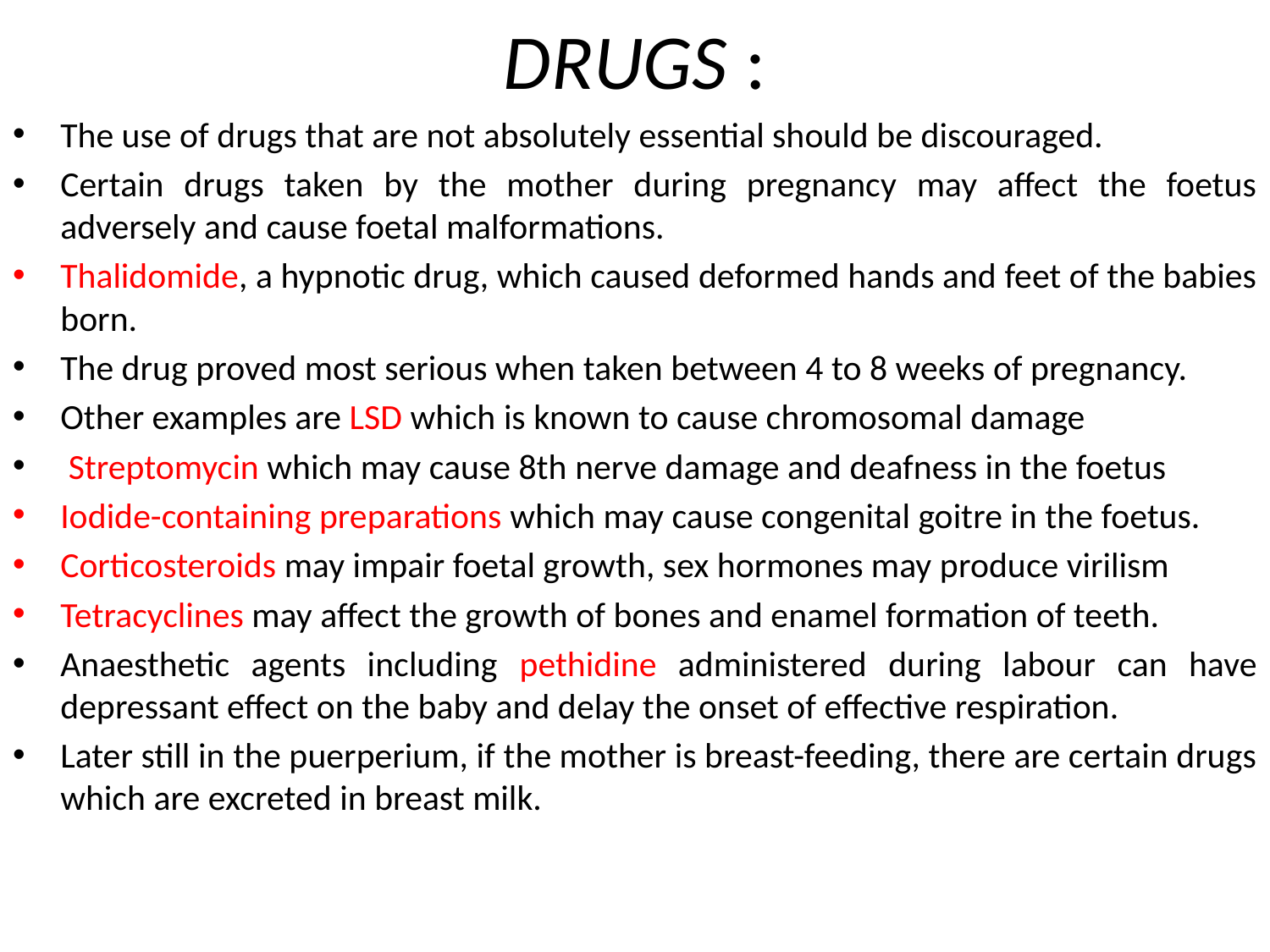

# DRUGS :
The use of drugs that are not absolutely essential should be discouraged.
Certain drugs taken by the mother during pregnancy may affect the foetus adversely and cause foetal malformations.
Thalidomide, a hypnotic drug, which caused deformed hands and feet of the babies born.
The drug proved most serious when taken between 4 to 8 weeks of pregnancy.
Other examples are LSD which is known to cause chromosomal damage
 Streptomycin which may cause 8th nerve damage and deafness in the foetus
Iodide-containing preparations which may cause congenital goitre in the foetus.
Corticosteroids may impair foetal growth, sex hormones may produce virilism
Tetracyclines may affect the growth of bones and enamel formation of teeth.
Anaesthetic agents including pethidine administered during labour can have depressant effect on the baby and delay the onset of effective respiration.
Later still in the puerperium, if the mother is breast-feeding, there are certain drugs which are excreted in breast milk.